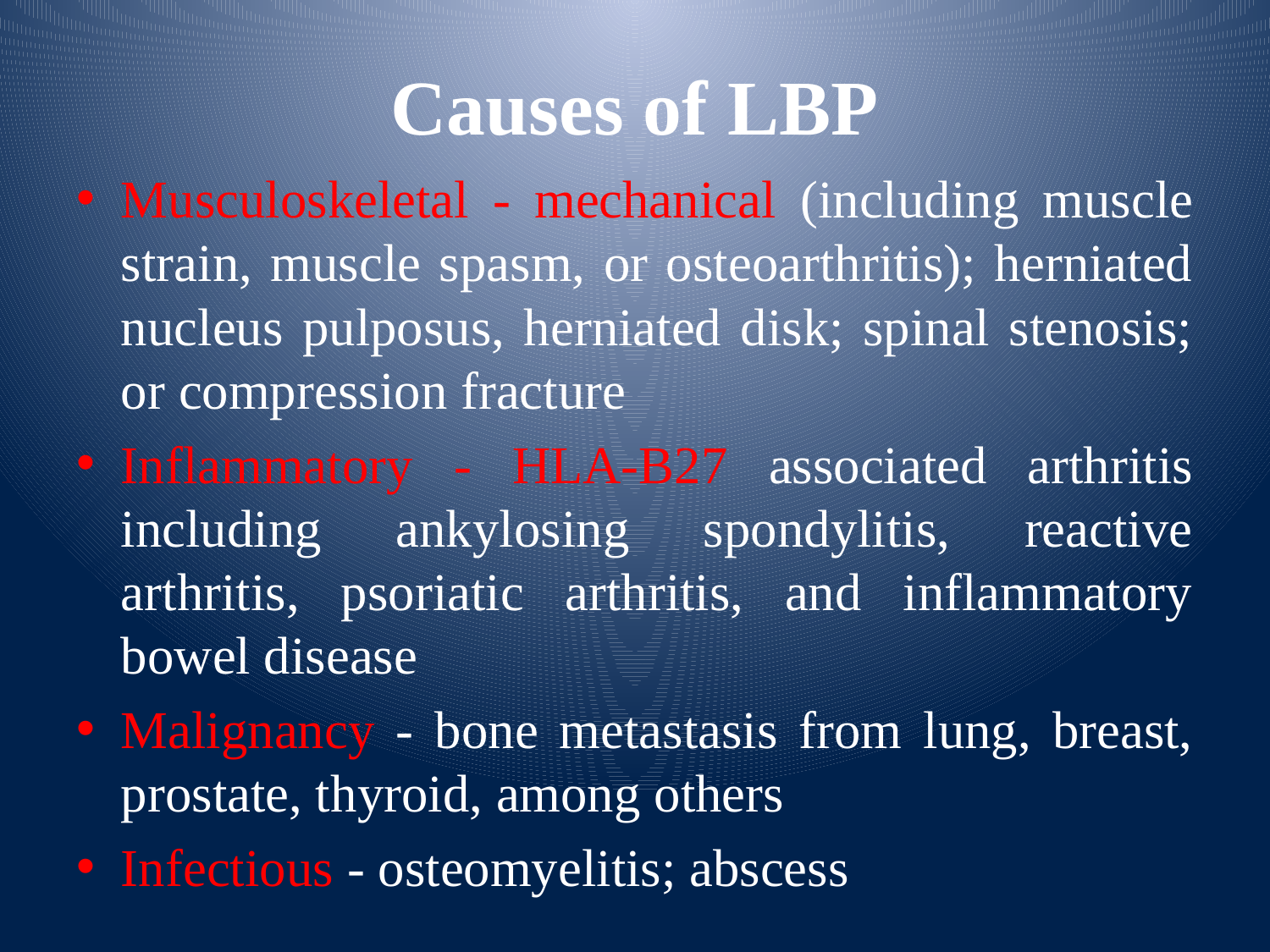

# Causes of LBP
Musculoskeletal - mechanical (including muscle strain, muscle spasm, or osteoarthritis); herniated nucleus pulposus, herniated disk; spinal stenosis; or compression fracture
Inflammatory - HLA-B27 associated arthritis including ankylosing spondylitis, reactive arthritis, psoriatic arthritis, and inflammatory bowel disease
Malignancy - bone metastasis from lung, breast, prostate, thyroid, among others
Infectious - osteomyelitis; abscess